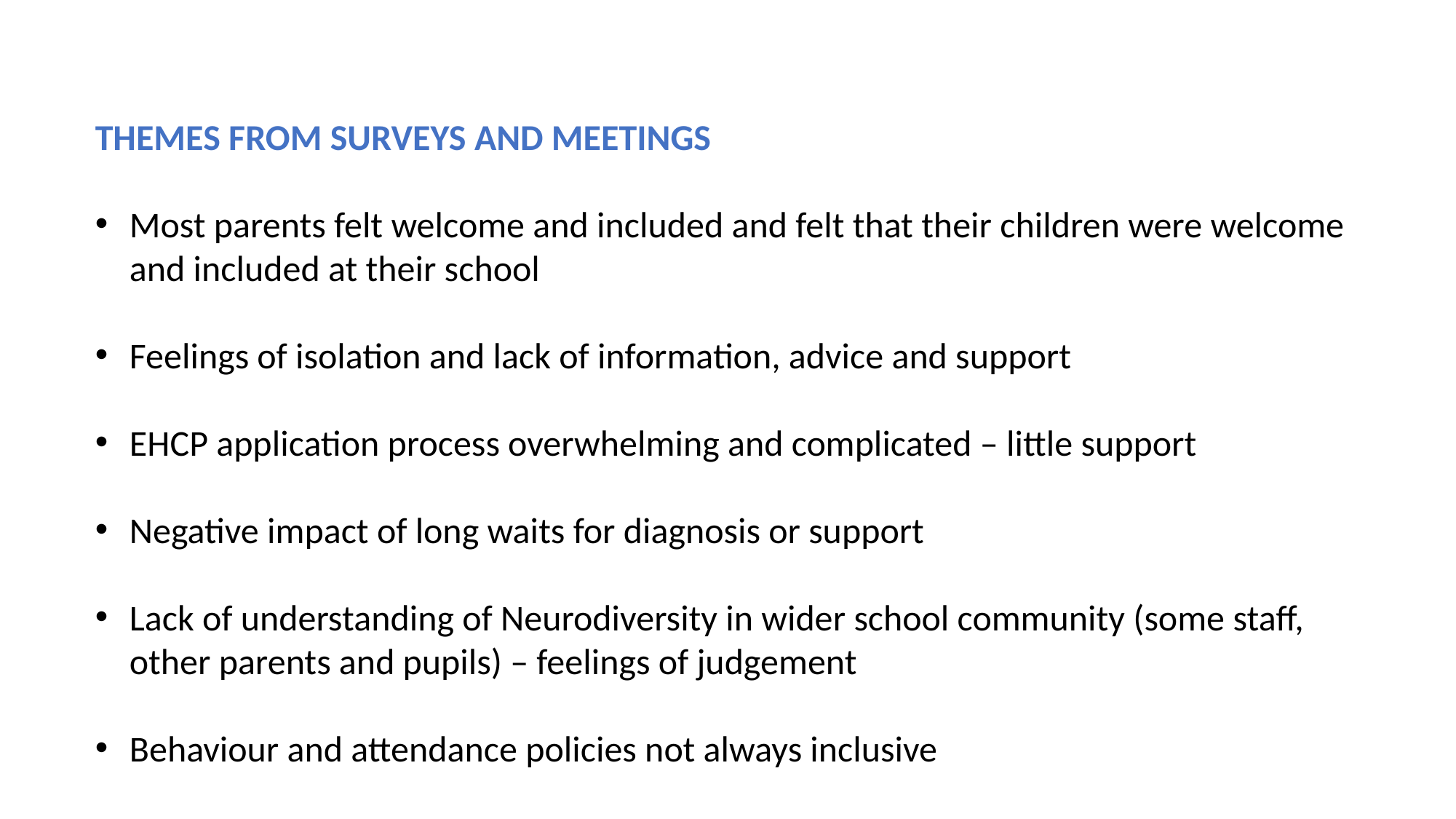

THEMES FROM SURVEYS AND MEETINGS

Most parents felt welcome and included and felt that their children were welcome and included at their school

Feelings of isolation and lack of information, advice and support

EHCP application process overwhelming and complicated – little support

Negative impact of long waits for diagnosis or support

Lack of understanding of Neurodiversity in wider school community (some staff, other parents and pupils) – feelings of judgement

Behaviour and attendance policies not always inclusive